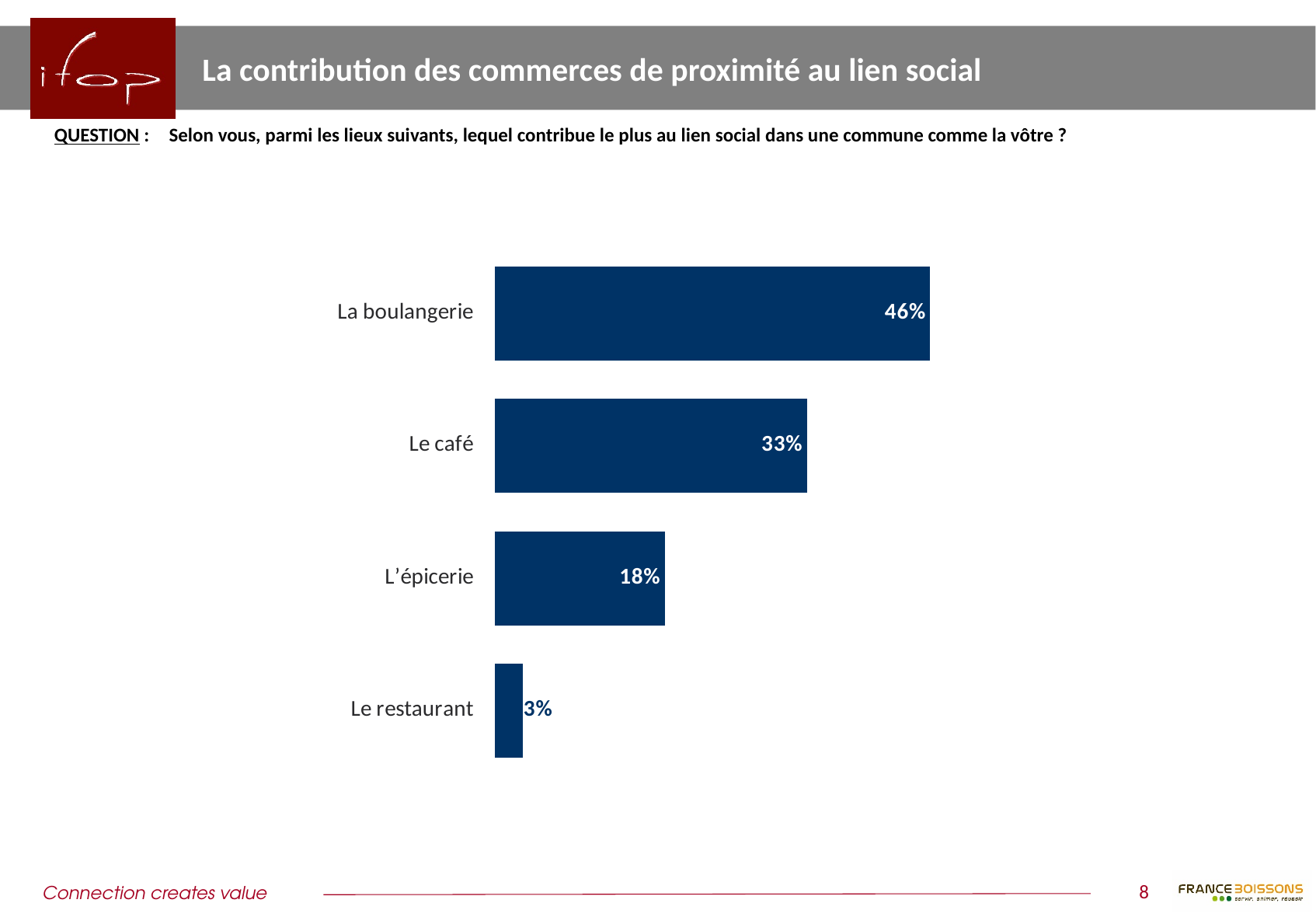

La contribution des commerces de proximité au lien social
QUESTION :	Selon vous, parmi les lieux suivants, lequel contribue le plus au lien social dans une commune comme la vôtre ?

### Chart

| Category | Colonne2 |
|---|---|
| La boulangerie   | 0.46 |
| Le café   | 0.33 |
| L’épicerie   | 0.18 |
| Le restaurant   | 0.03 |